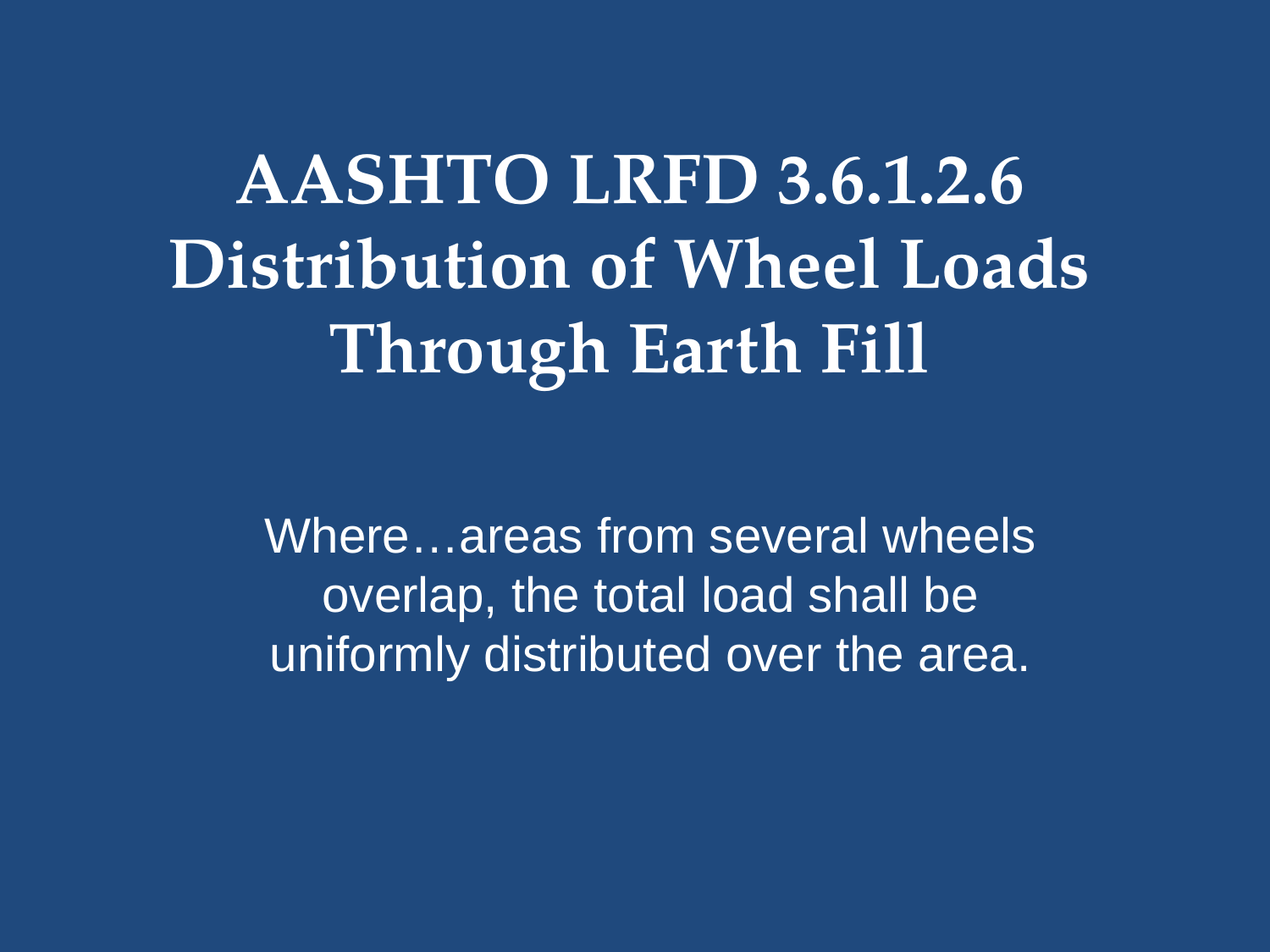

AASHTO LRFD 3.6.1.2.6
Distribution of Wheel Loads Through Earth Fill
Where…areas from several wheels overlap, the total load shall be uniformly distributed over the area.